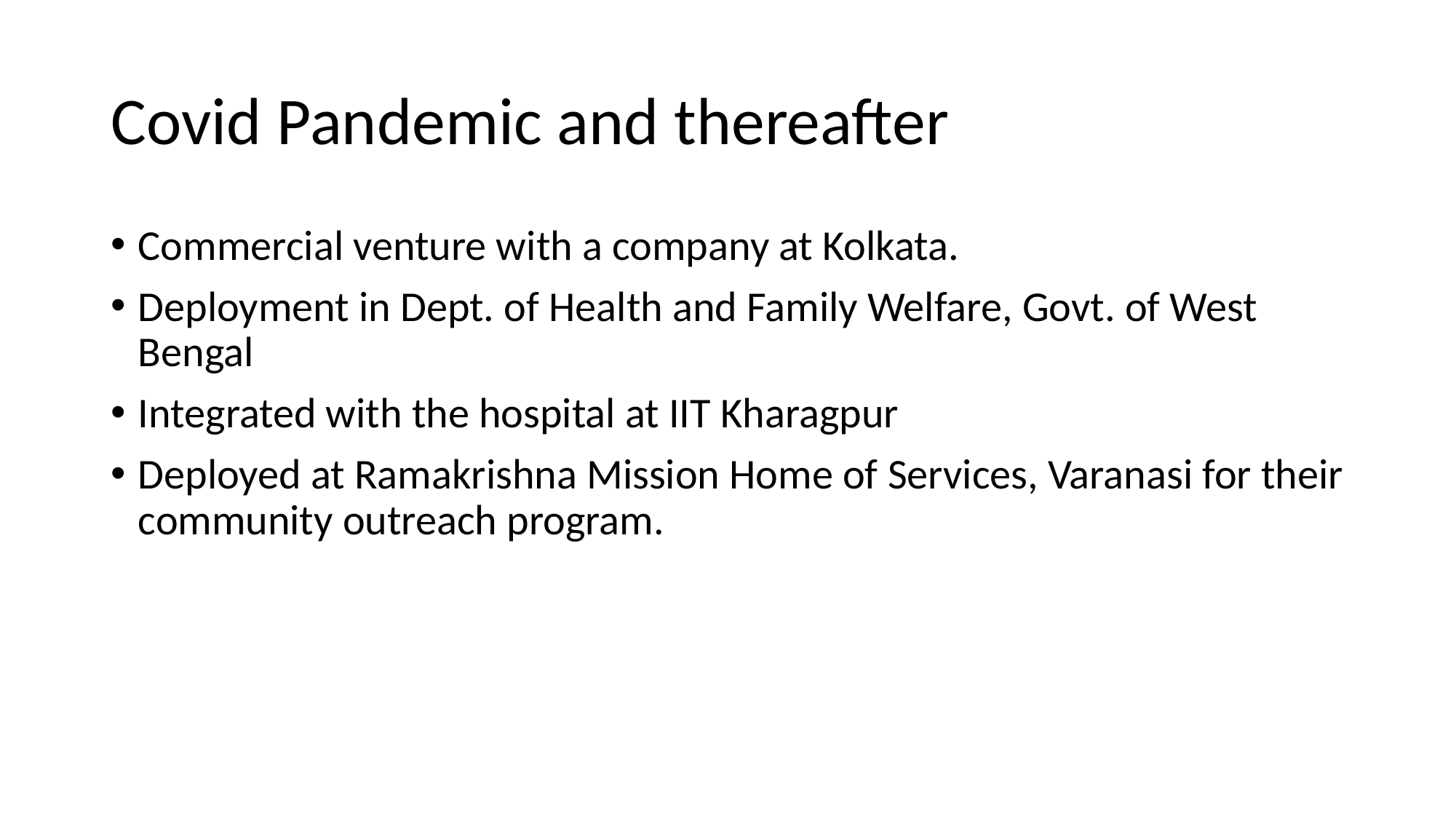

# Covid Pandemic and thereafter
Commercial venture with a company at Kolkata.
Deployment in Dept. of Health and Family Welfare, Govt. of West Bengal
Integrated with the hospital at IIT Kharagpur
Deployed at Ramakrishna Mission Home of Services, Varanasi for their community outreach program.